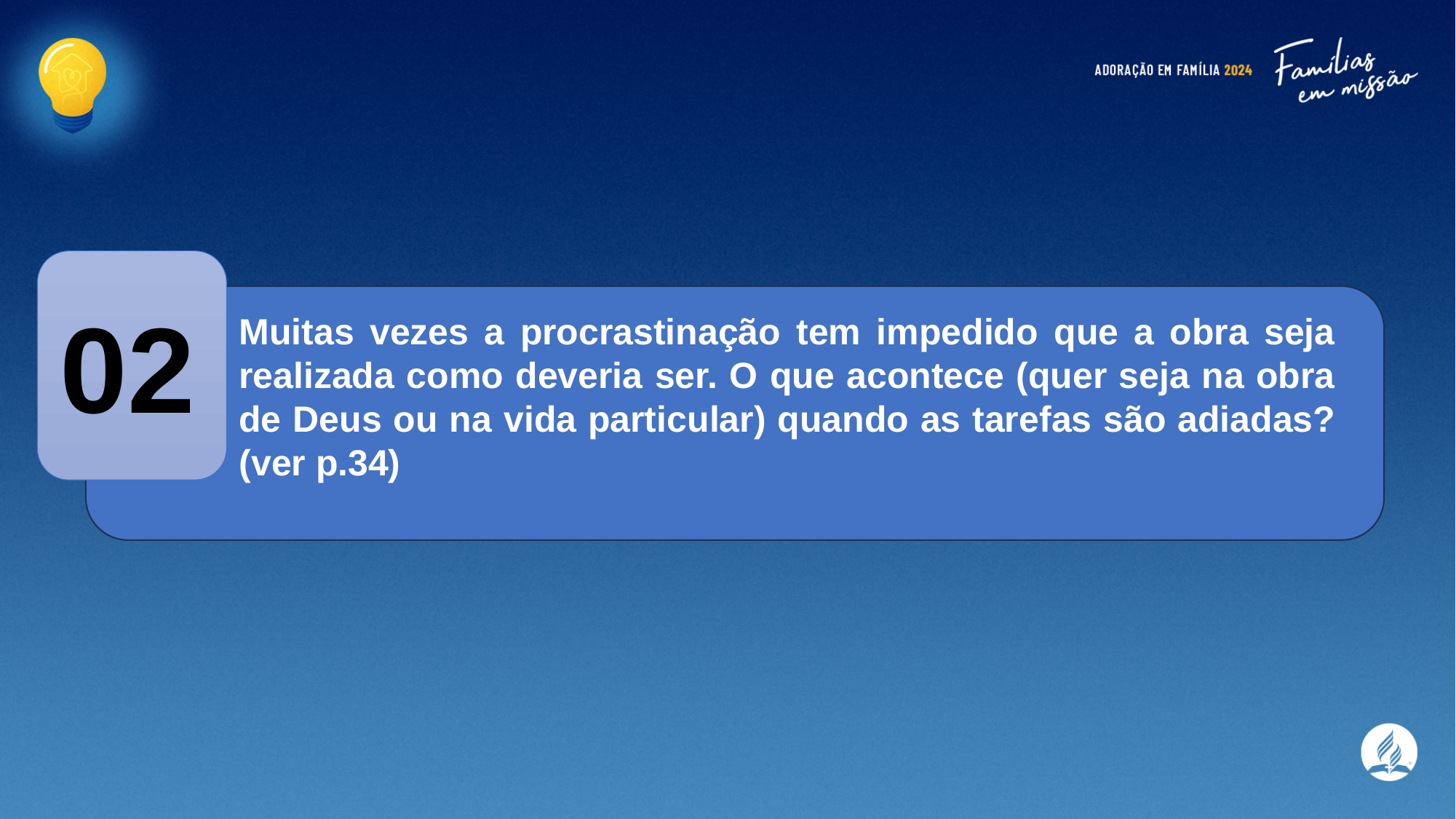

02

Muitas vezes a procrastinação tem impedido que a obra seja realizada como deveria ser. O que acontece (quer seja na obra de Deus ou na vida particular) quando as tarefas são adiadas? (ver p.34)